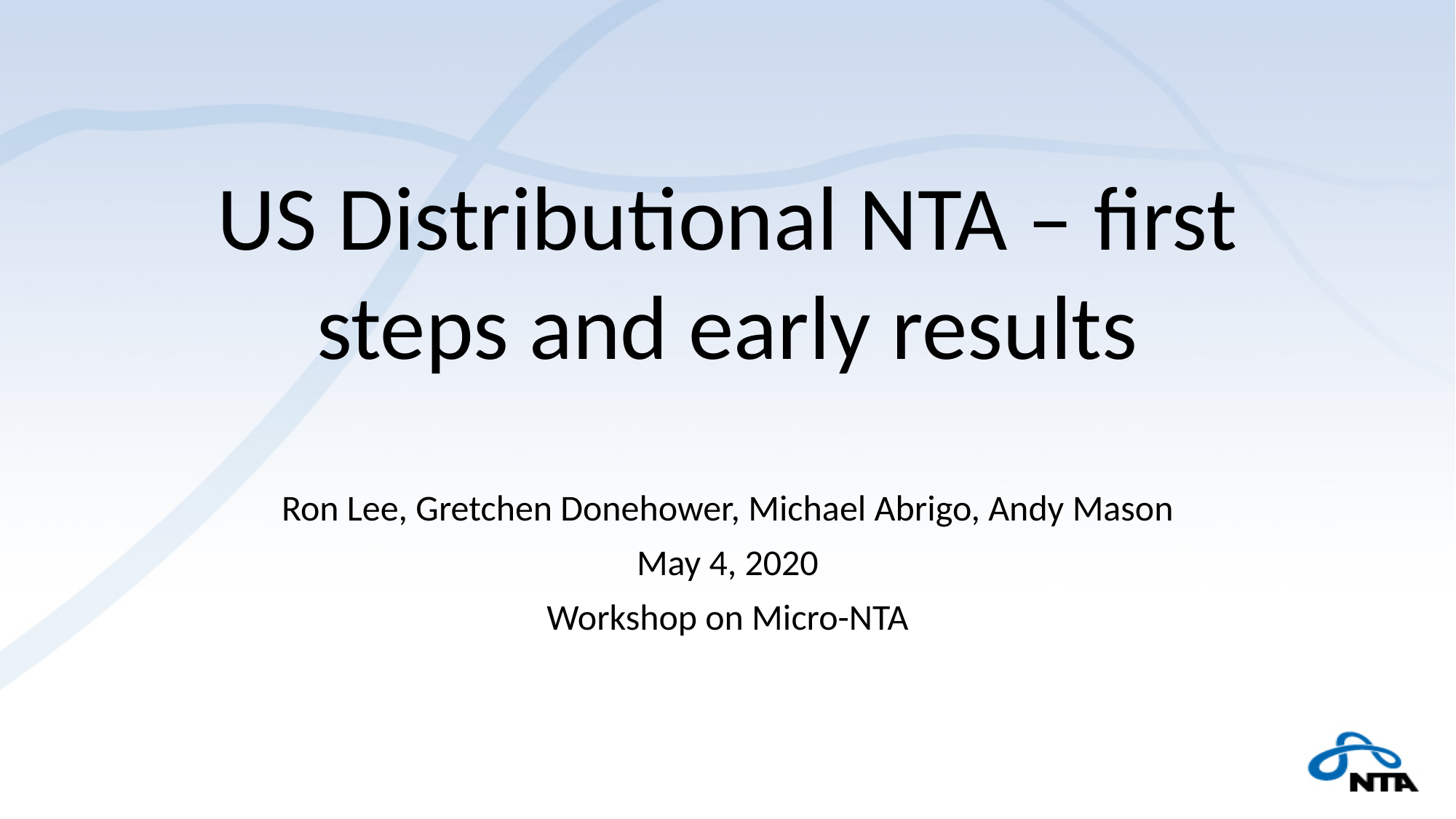

# US Distributional NTA – first steps and early results

Ron Lee, Gretchen Donehower, Michael Abrigo, Andy Mason
May 4, 2020
Workshop on Micro-NTA